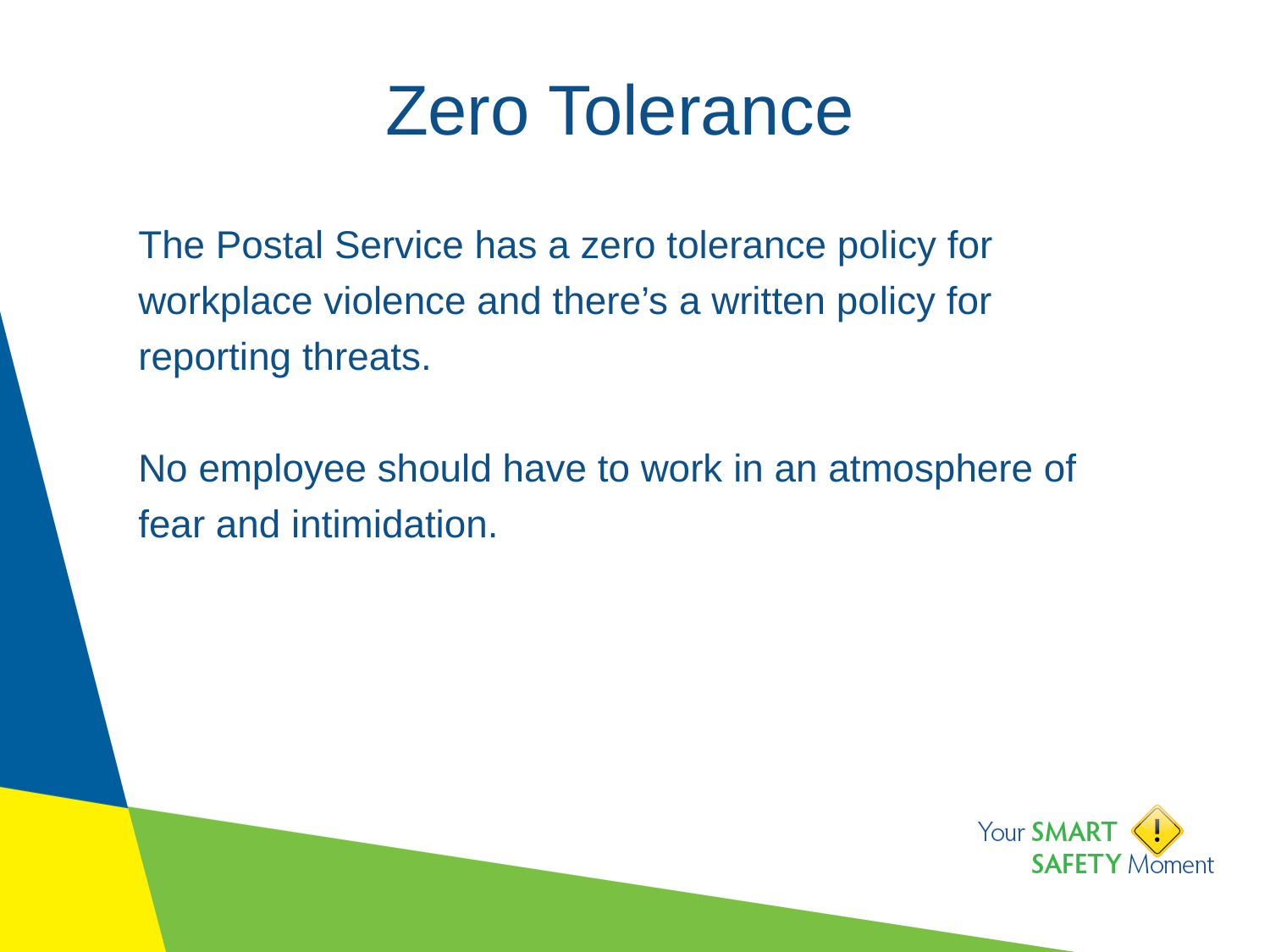

# Zero Tolerance
The Postal Service has a zero tolerance policy for workplace violence and there’s a written policy for reporting threats.

No employee should have to work in an atmosphere of fear and intimidation.